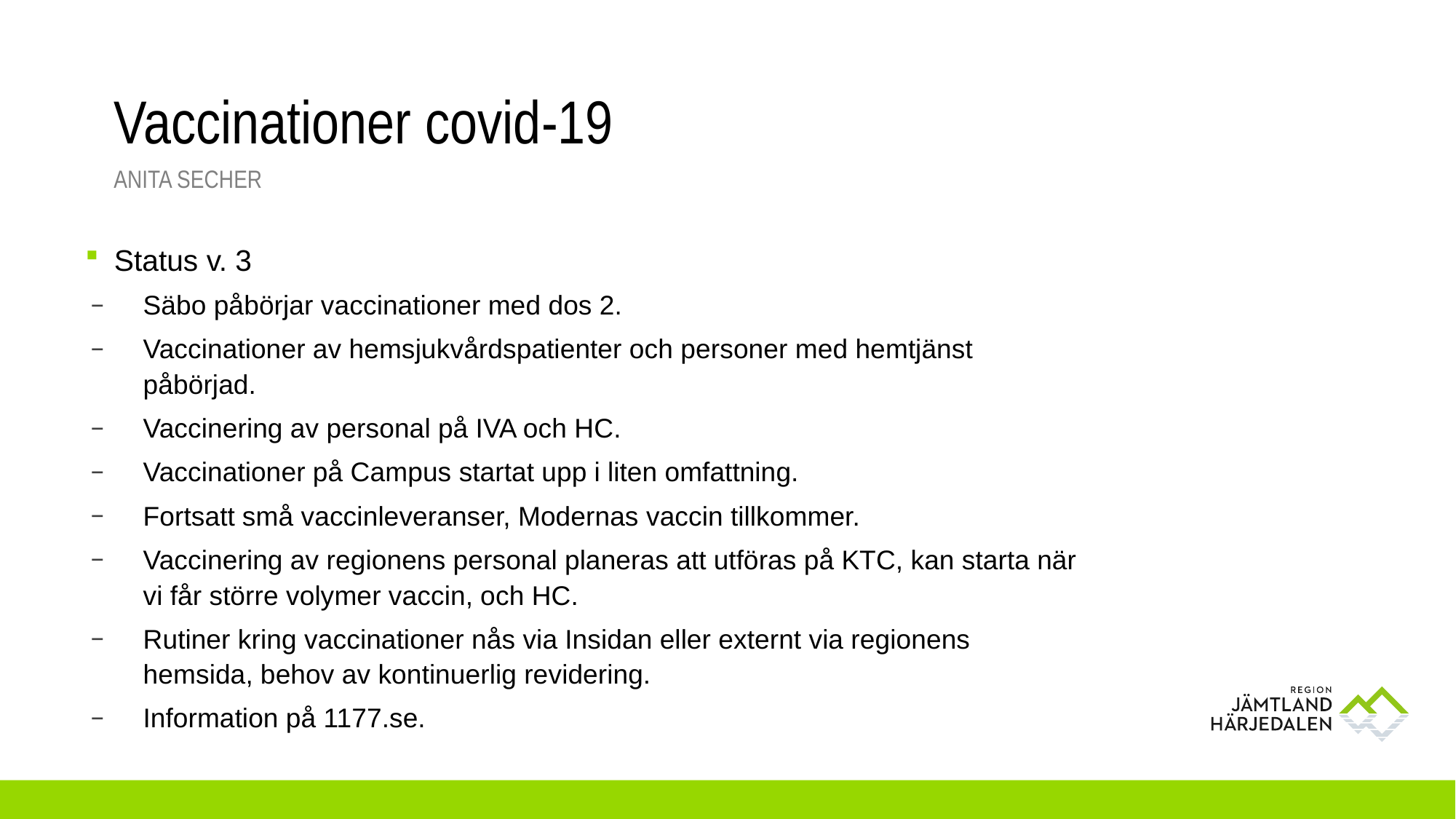

# Vaccinationer covid-19
Anita secher
Status v. 3
Säbo påbörjar vaccinationer med dos 2.
Vaccinationer av hemsjukvårdspatienter och personer med hemtjänst påbörjad.
Vaccinering av personal på IVA och HC.
Vaccinationer på Campus startat upp i liten omfattning.
Fortsatt små vaccinleveranser, Modernas vaccin tillkommer.
Vaccinering av regionens personal planeras att utföras på KTC, kan starta när vi får större volymer vaccin, och HC.
Rutiner kring vaccinationer nås via Insidan eller externt via regionens hemsida, behov av kontinuerlig revidering.
Information på 1177.se.